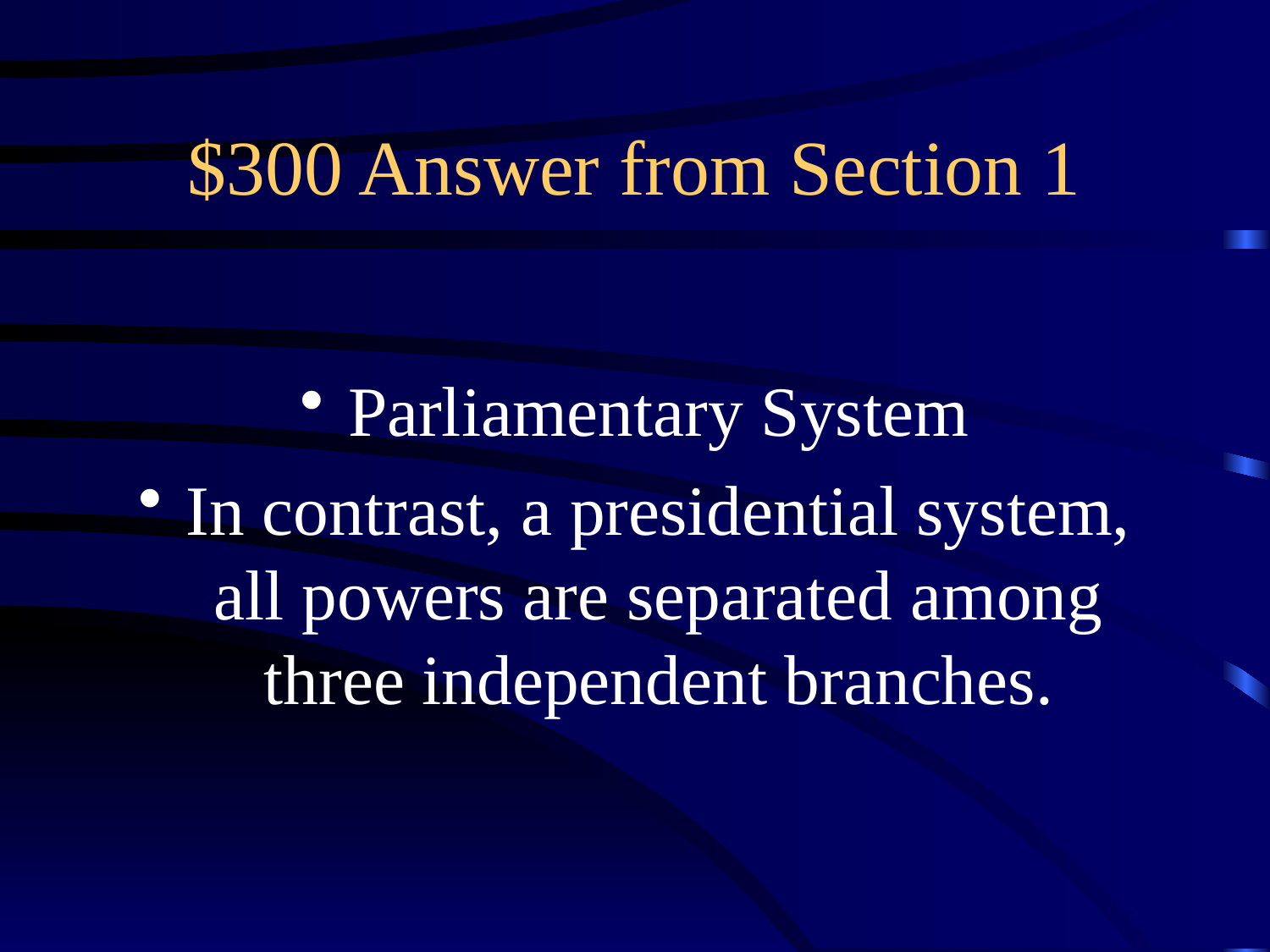

# $300 Answer from Section 1
Parliamentary System
In contrast, a presidential system, all powers are separated among three independent branches.